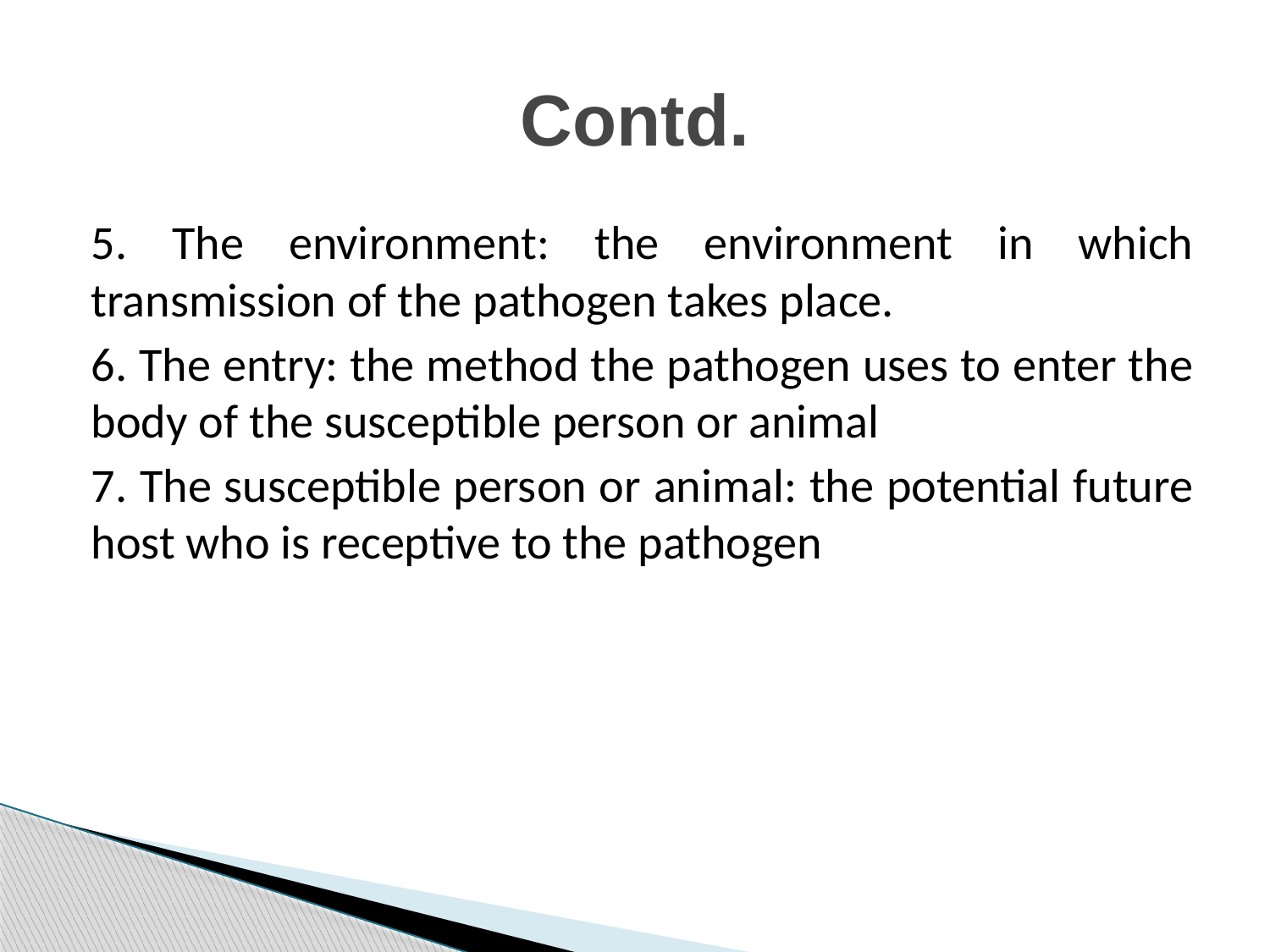

# Contd.
5. The environment: the environment in which transmission of the pathogen takes place.
6. The entry: the method the pathogen uses to enter the body of the susceptible person or animal
7. The susceptible person or animal: the potential future host who is receptive to the pathogen